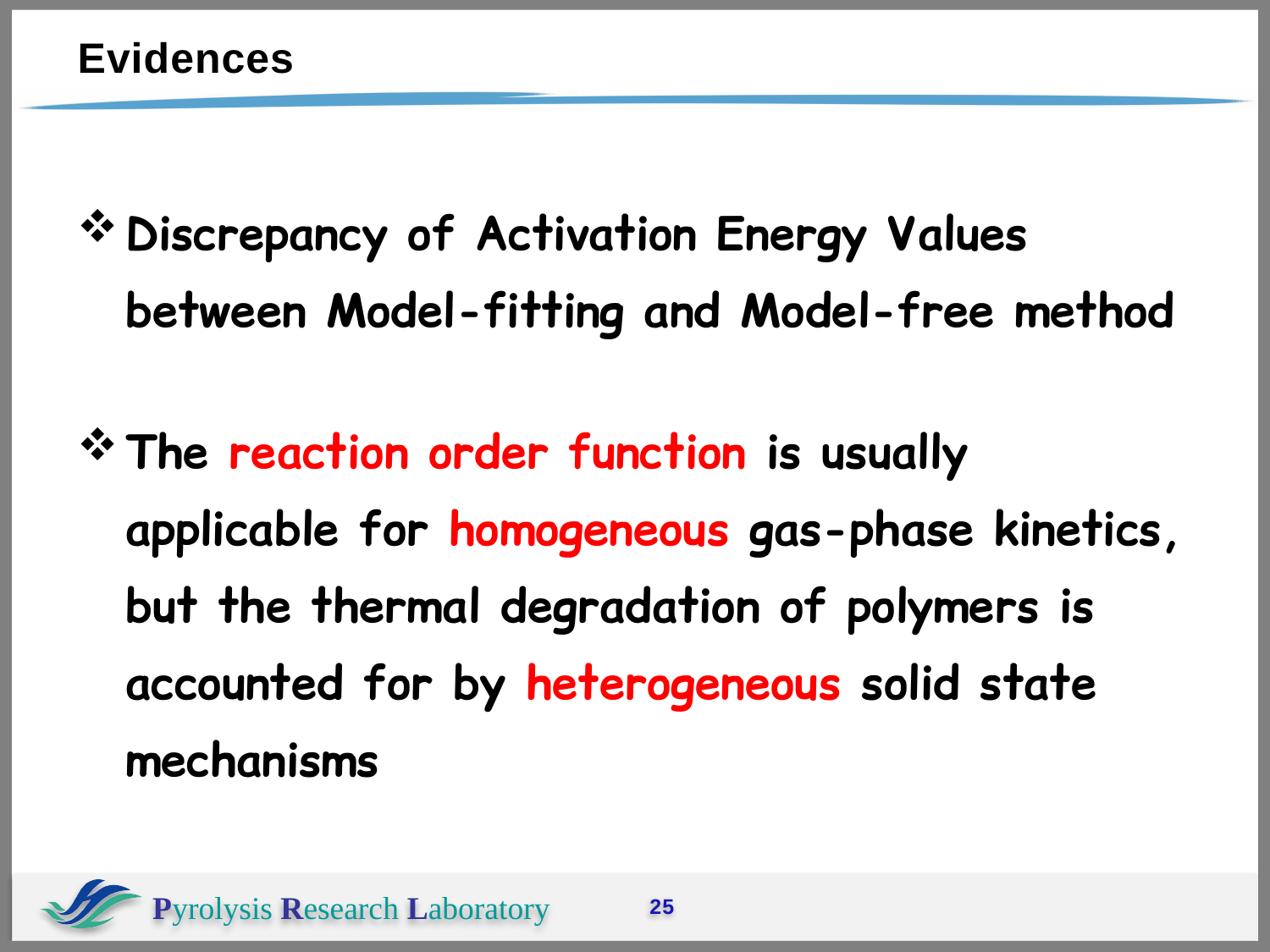

# Evidences
Discrepancy of Activation Energy Values between Model-fitting and Model-free method
The reaction order function is usually applicable for homogeneous gas-phase kinetics, but the thermal degradation of polymers is accounted for by heterogeneous solid state mechanisms

25